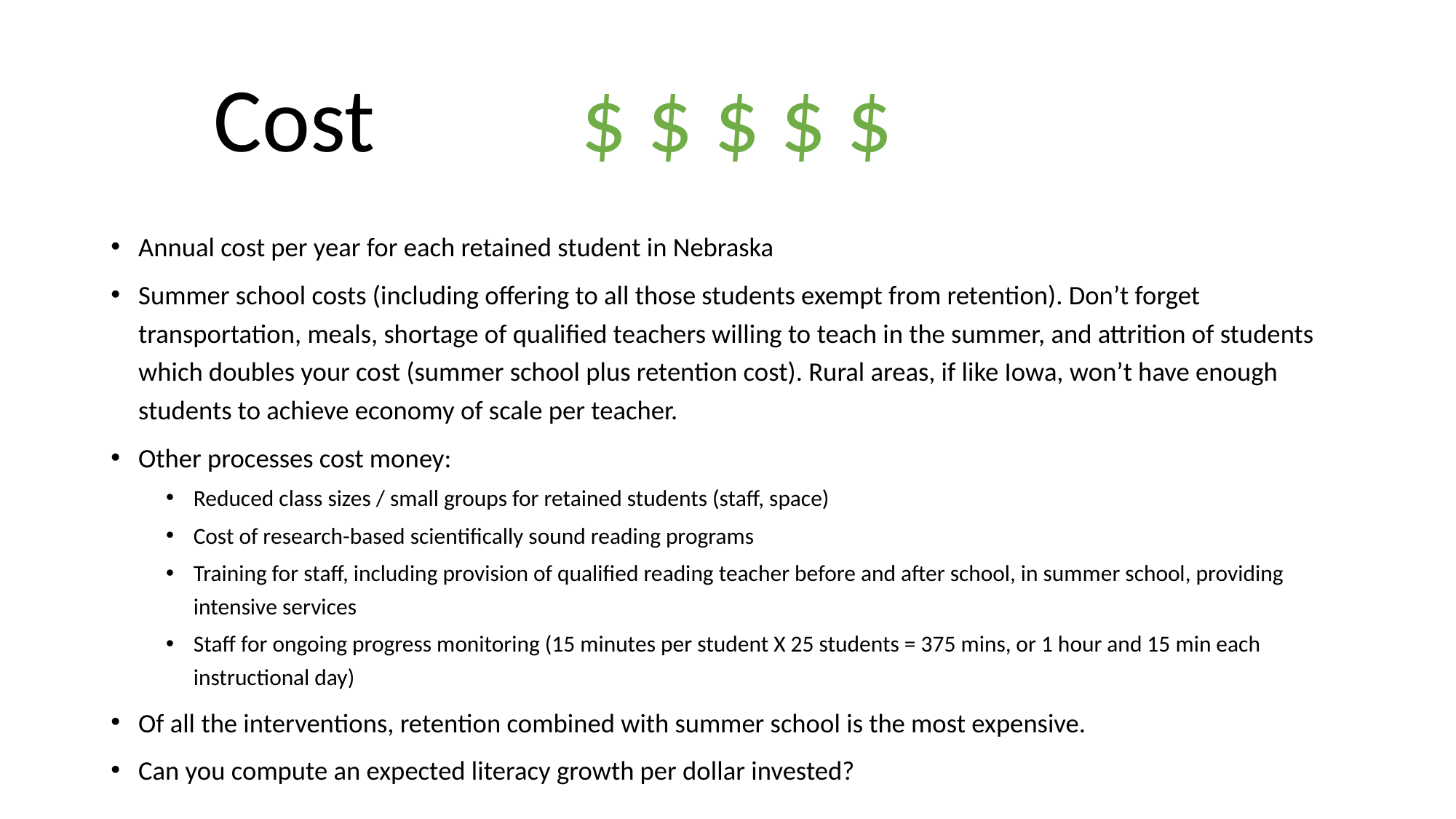

# Cost          $ $ $ $ $
Annual cost per year for each retained student in Nebraska
Summer school costs (including offering to all those students exempt from retention). Don’t forget transportation, meals, shortage of qualified teachers willing to teach in the summer, and attrition of students which doubles your cost (summer school plus retention cost). Rural areas, if like Iowa, won’t have enough students to achieve economy of scale per teacher.
Other processes cost money:
Reduced class sizes / small groups for retained students (staff, space)
Cost of research-based scientifically sound reading programs
Training for staff, including provision of qualified reading teacher before and after school, in summer school, providing intensive services
Staff for ongoing progress monitoring (15 minutes per student X 25 students = 375 mins, or 1 hour and 15 min each instructional day)
Of all the interventions, retention combined with summer school is the most expensive.
Can you compute an expected literacy growth per dollar invested?